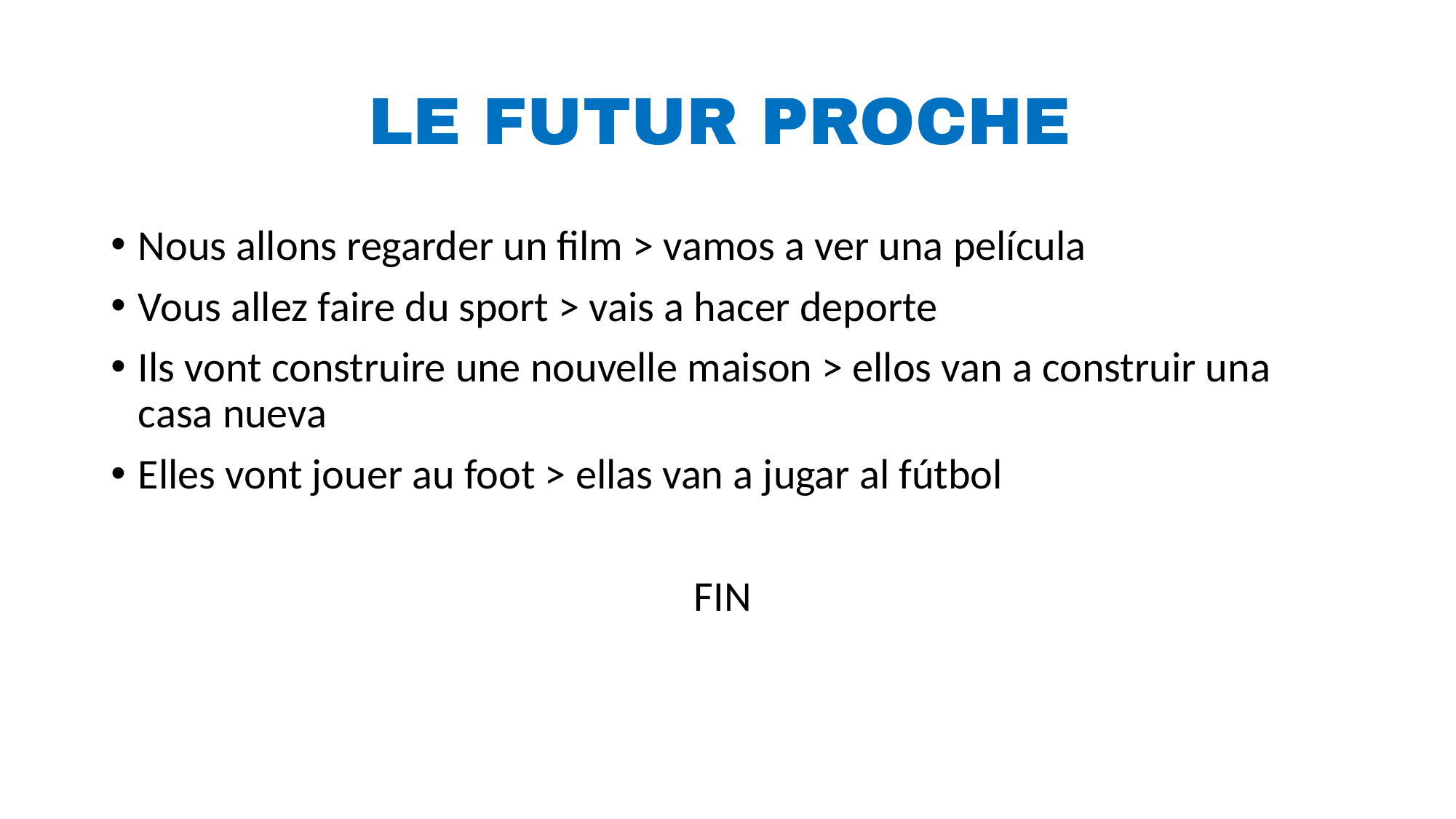

# LE FUTUR PROCHE
Nous allons regarder un film > vamos a ver una película
Vous allez faire du sport > vais a hacer deporte
Ils vont construire une nouvelle maison > ellos van a construir una casa nueva
Elles vont jouer au foot > ellas van a jugar al fútbol

FIN